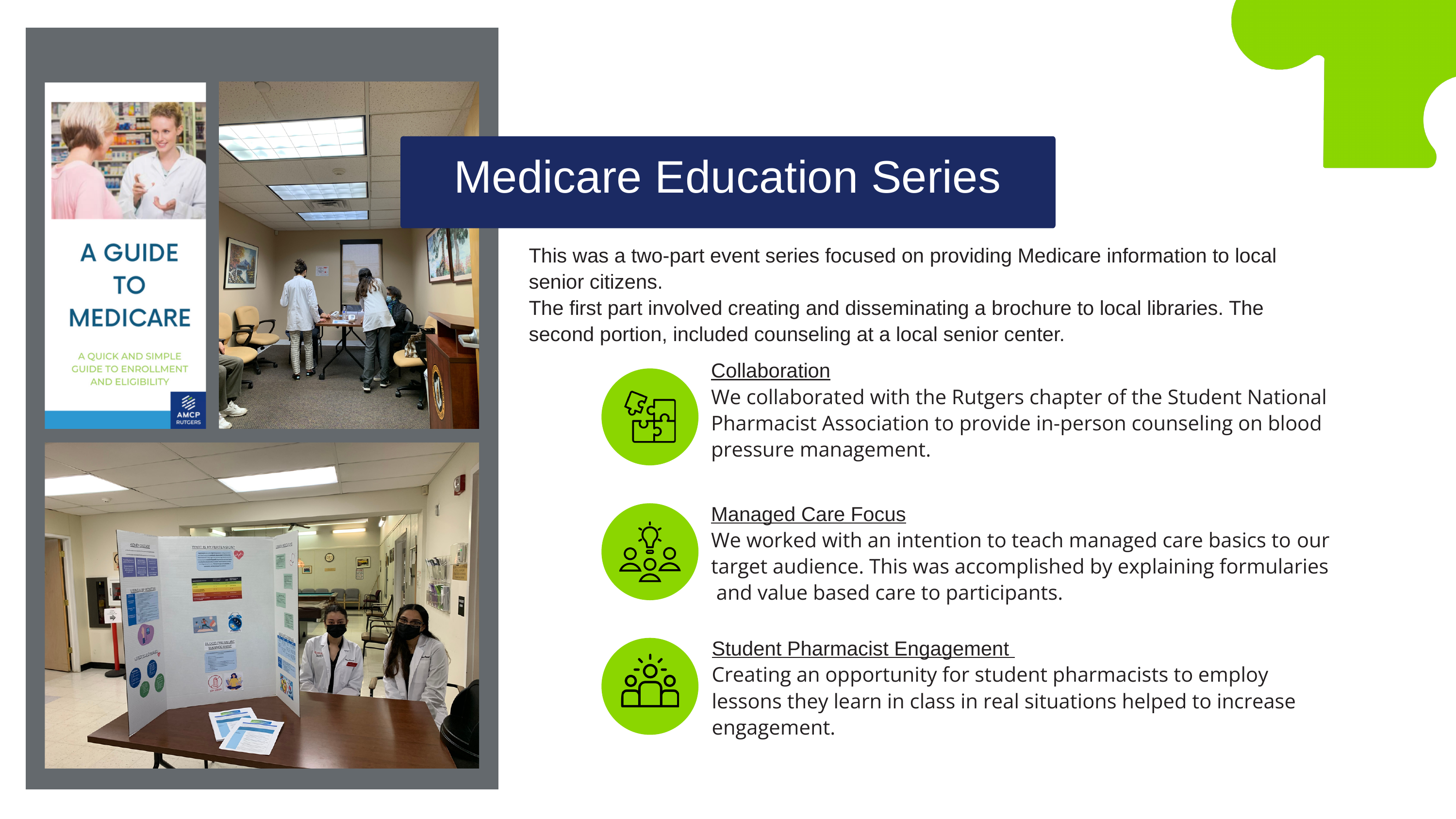

Medicare Education Series
This was a two-part event series focused on providing Medicare information to local senior citizens.
The first part involved creating and disseminating a brochure to local libraries. The second portion, included counseling at a local senior center.
Collaboration
We collaborated with the Rutgers chapter of the Student National Pharmacist Association to provide in-person counseling on blood pressure management.

Managed Care Focus
We worked with an intention to teach managed care basics to our target audience. This was accomplished by explaining formularies  and value based care to participants.

Student Pharmacist Engagement
Creating an opportunity for student pharmacists to employ lessons they learn in class in real situations helped to increase engagement.